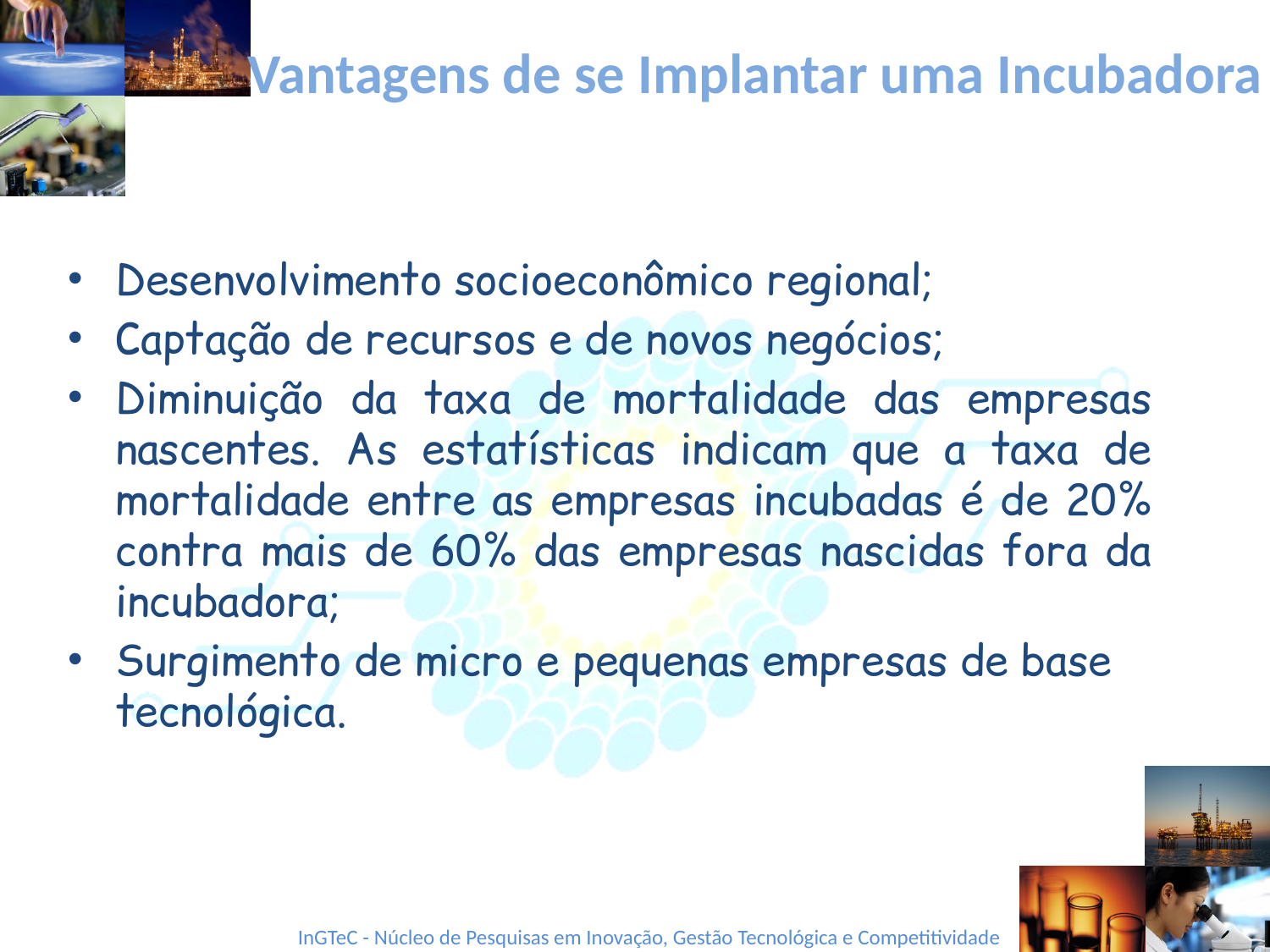

# Vantagens de se Implantar uma Incubadora
Desenvolvimento socioeconômico regional;
Captação de recursos e de novos negócios;
Diminuição da taxa de mortalidade das empresas nascentes. As estatísticas indicam que a taxa de mortalidade entre as empresas incubadas é de 20% contra mais de 60% das empresas nascidas fora da incubadora;
Surgimento de micro e pequenas empresas de base tecnológica.